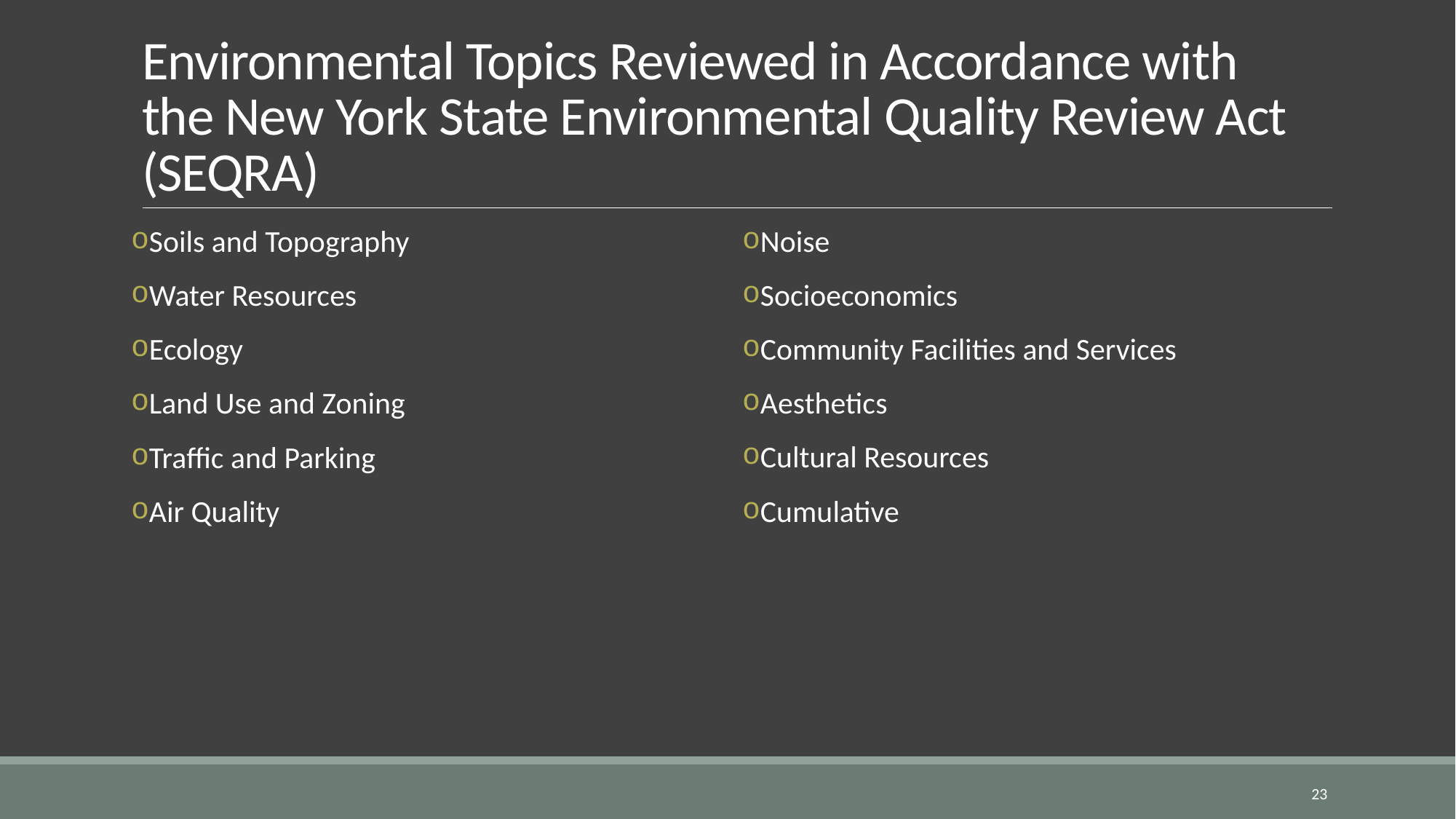

# Environmental Topics Reviewed in Accordance with the New York State Environmental Quality Review Act (SEQRA)
Soils and Topography
Water Resources
Ecology
Land Use and Zoning
Traffic and Parking
Air Quality

Noise
Socioeconomics
Community Facilities and Services
Aesthetics
Cultural Resources
Cumulative

23